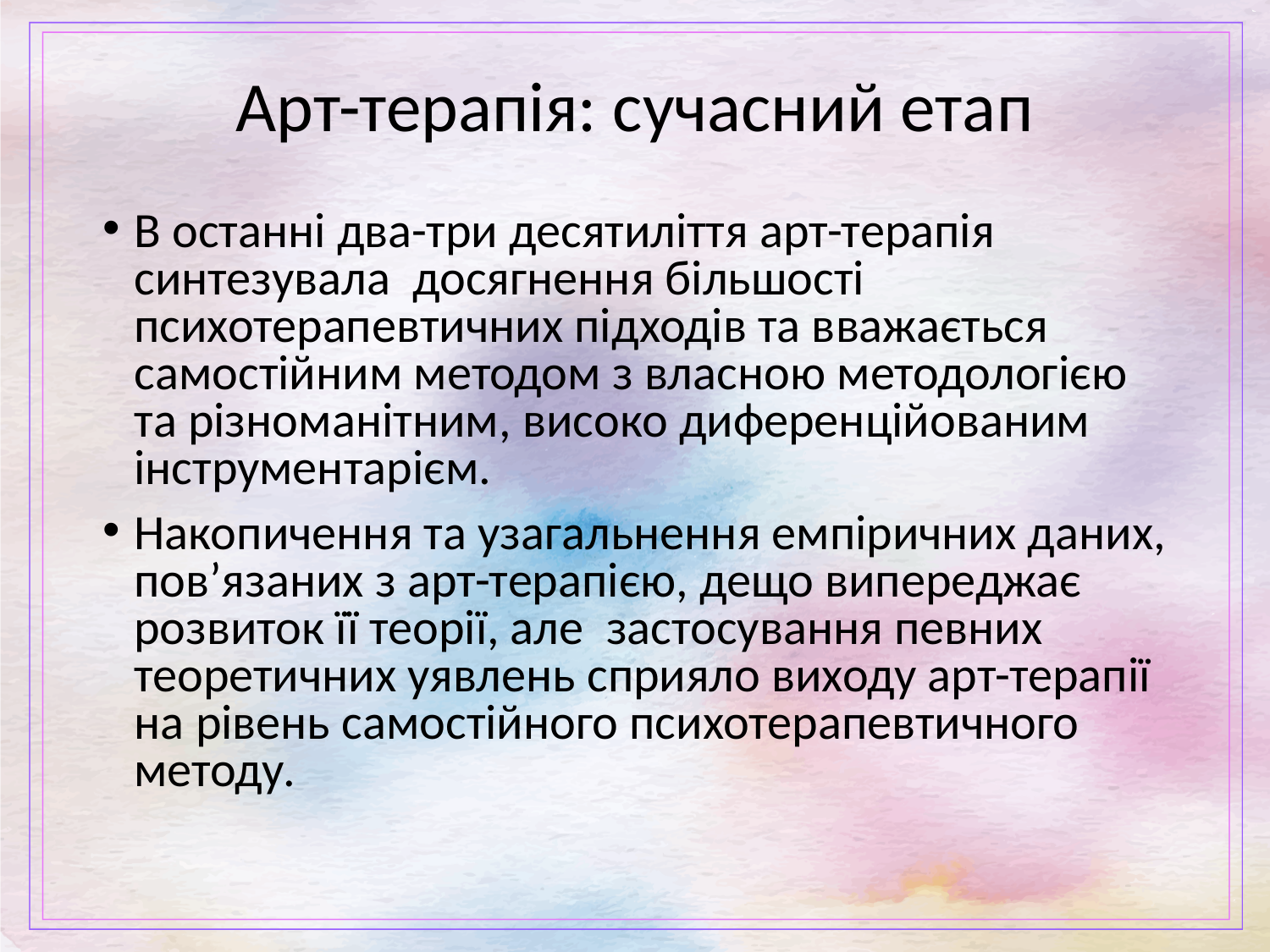

# Арт-терапія: сучасний етап
В останні два-три десятиліття арт-терапія синтезувала  досягнення більшості психотерапевтичних підходів та вважається самостійним методом з власною методологією та різноманітним, високо диференційованим інструментарієм.
Накопичення та узагальнення емпіричних даних, пов’язаних з арт-терапією, дещо випереджає розвиток її теорії, але  застосування певних теоретичних уявлень сприяло виходу арт-терапії на рівень самостійного психотерапевтичного методу.